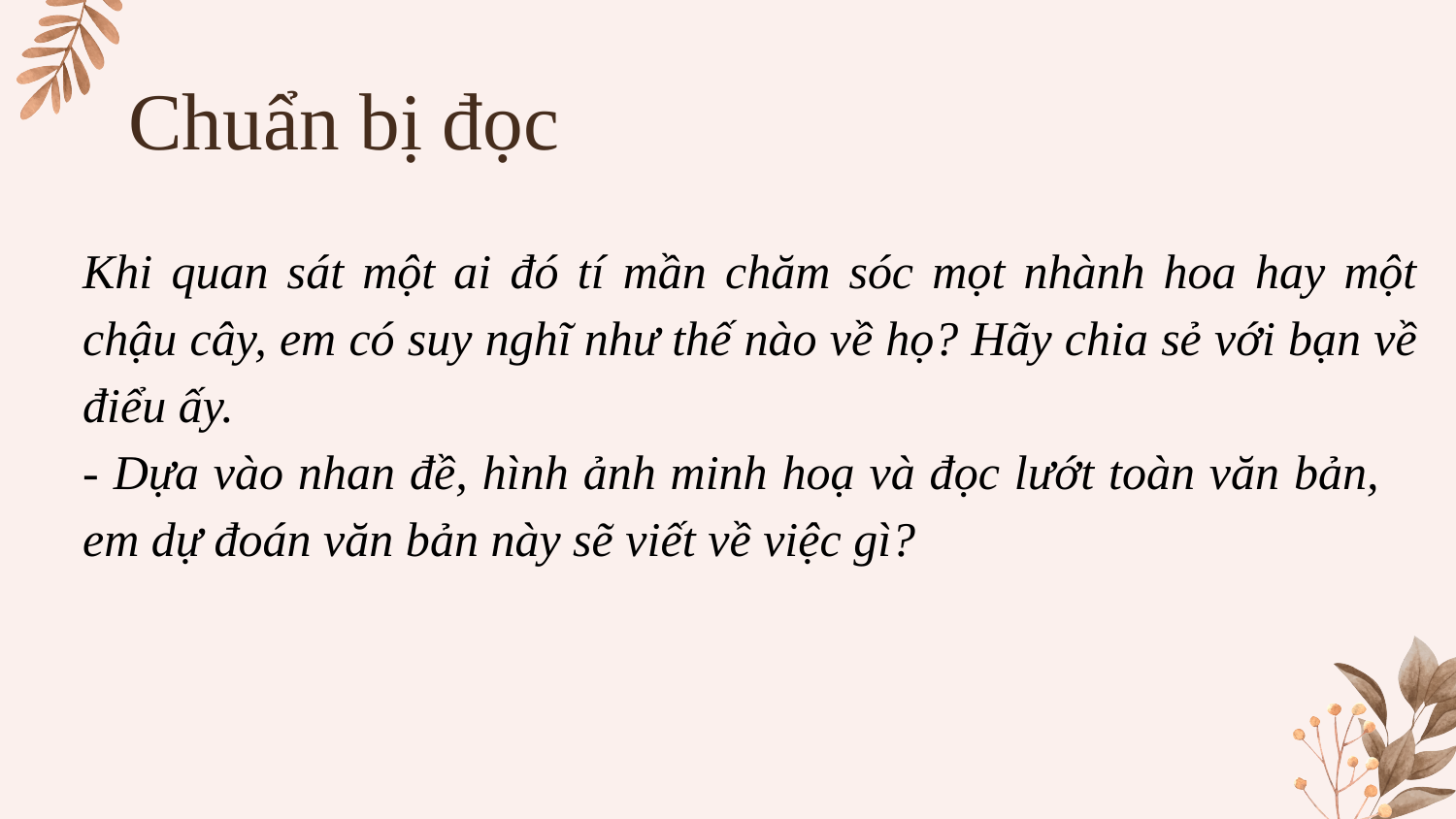

# Chuẩn bị đọc
Khi quan sát một ai đó tí mần chăm sóc mọt nhành hoa hay một chậu cây, em có suy nghĩ như thế nào về họ? Hãy chia sẻ với bạn về điểu ấy.
- Dựa vào nhan đề, hình ảnh minh hoạ và đọc lướt toàn văn bản, em dự đoán văn bản này sẽ viết về việc gì?